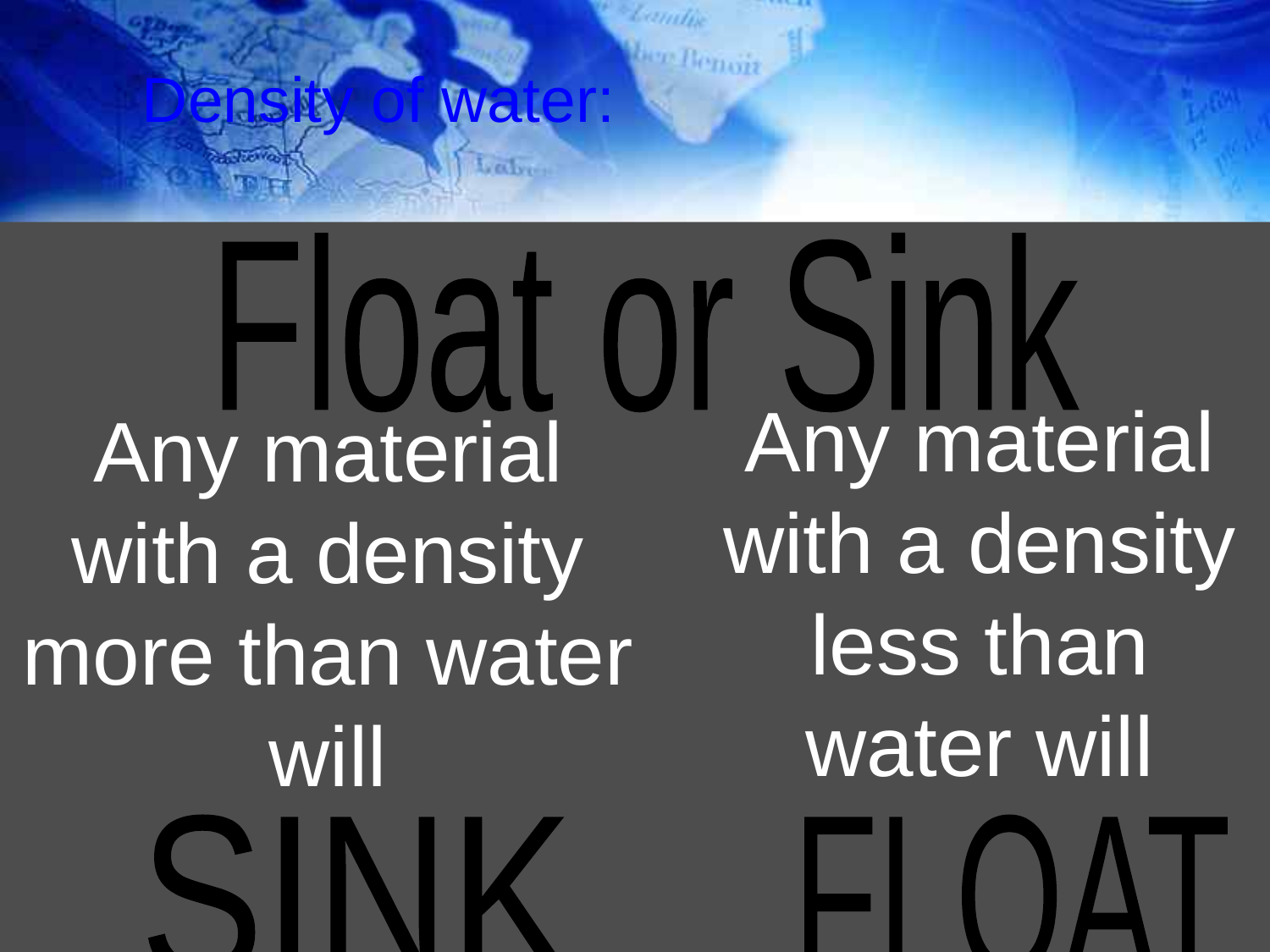

Density of water:

Float or Sink
Any material with a density
less than water will
Any material with a density
more than water will
SINK
FLOAT